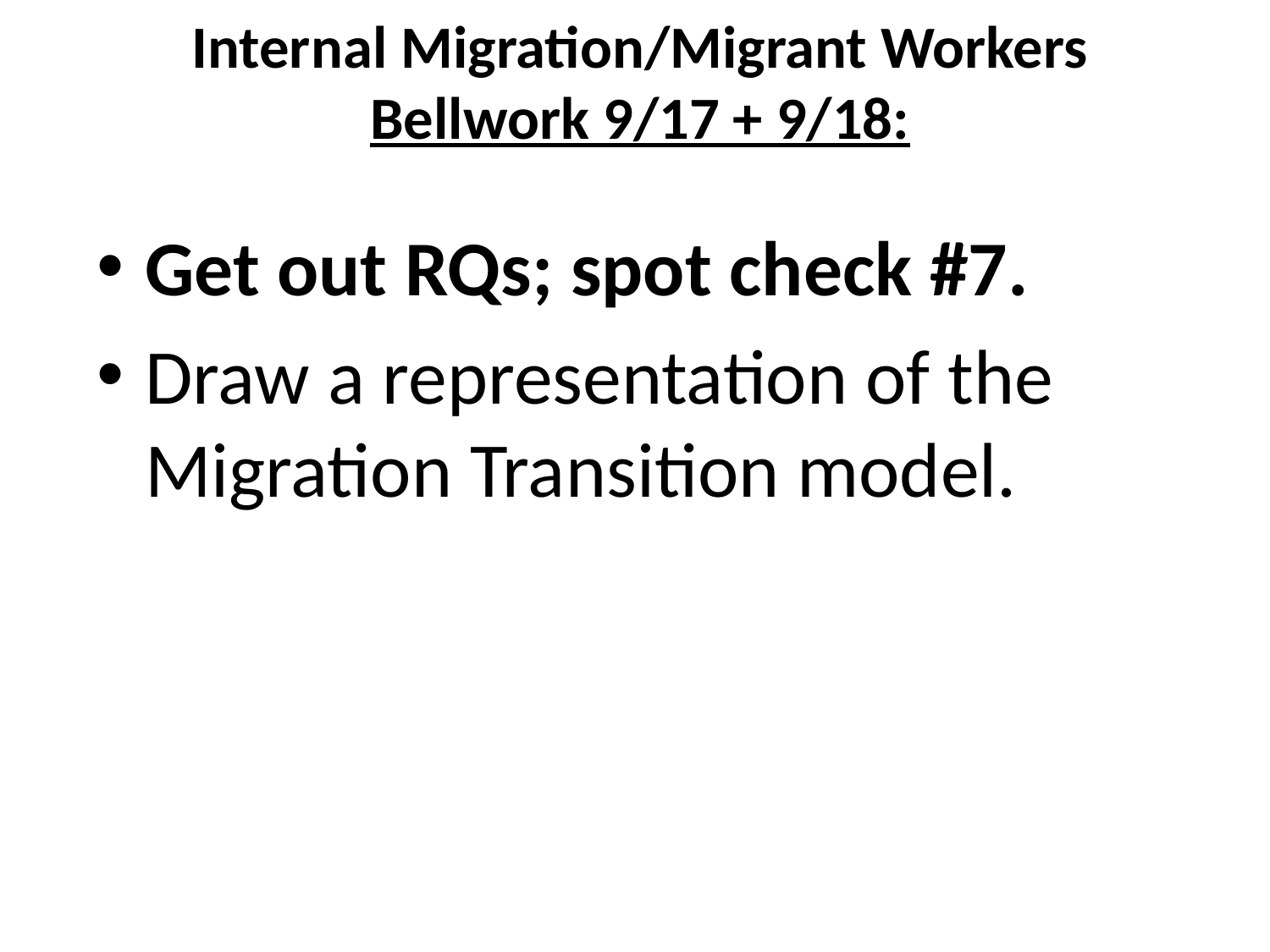

# Internal Migration/Migrant Workers Bellwork 9/17 + 9/18:
Get out RQs; spot check #7.
Draw a representation of the Migration Transition model.